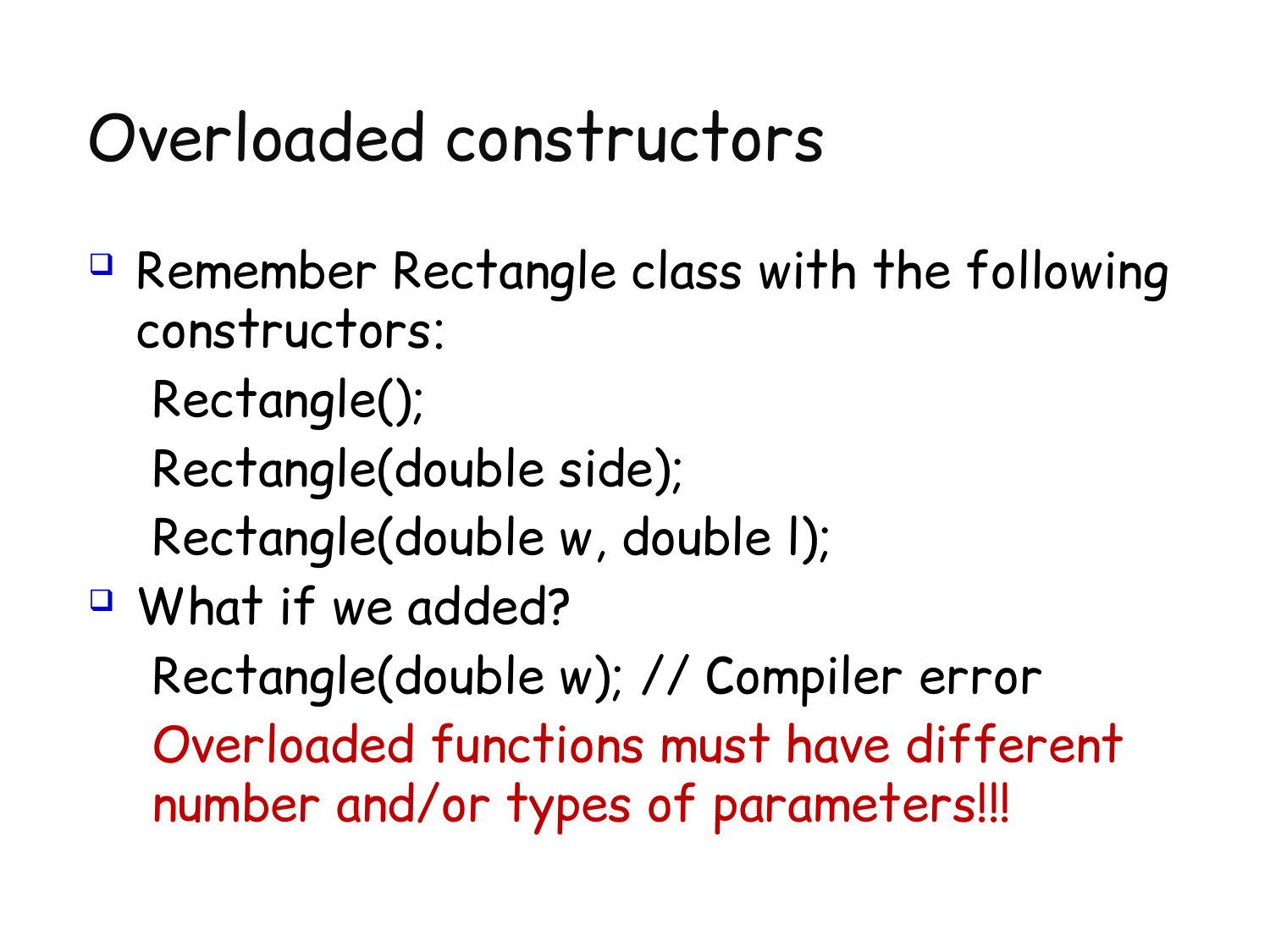

# Overloaded constructors
Remember Rectangle class with the following constructors:
Rectangle();
Rectangle(double side);
Rectangle(double w, double l);
What if we added?
Rectangle(double w); // Compiler error
Overloaded functions must have different number and/or types of parameters!!!